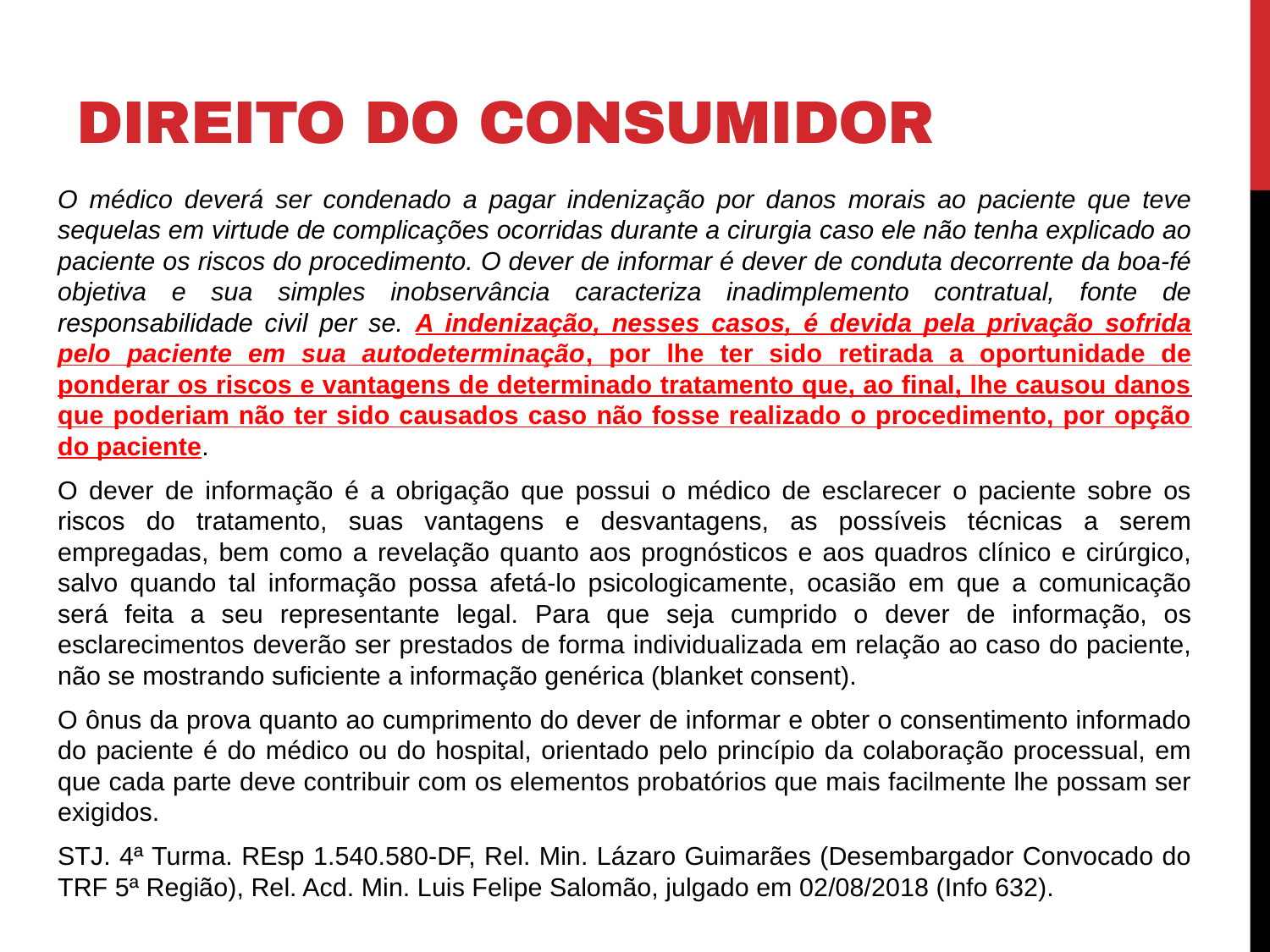

# Direito do consumidor
O médico deverá ser condenado a pagar indenização por danos morais ao paciente que teve sequelas em virtude de complicações ocorridas durante a cirurgia caso ele não tenha explicado ao paciente os riscos do procedimento. O dever de informar é dever de conduta decorrente da boa-fé objetiva e sua simples inobservância caracteriza inadimplemento contratual, fonte de responsabilidade civil per se. A indenização, nesses casos, é devida pela privação sofrida pelo paciente em sua autodeterminação, por lhe ter sido retirada a oportunidade de ponderar os riscos e vantagens de determinado tratamento que, ao final, lhe causou danos que poderiam não ter sido causados caso não fosse realizado o procedimento, por opção do paciente.
O dever de informação é a obrigação que possui o médico de esclarecer o paciente sobre os riscos do tratamento, suas vantagens e desvantagens, as possíveis técnicas a serem empregadas, bem como a revelação quanto aos prognósticos e aos quadros clínico e cirúrgico, salvo quando tal informação possa afetá-lo psicologicamente, ocasião em que a comunicação será feita a seu representante legal. Para que seja cumprido o dever de informação, os esclarecimentos deverão ser prestados de forma individualizada em relação ao caso do paciente, não se mostrando suficiente a informação genérica (blanket consent).
O ônus da prova quanto ao cumprimento do dever de informar e obter o consentimento informado do paciente é do médico ou do hospital, orientado pelo princípio da colaboração processual, em que cada parte deve contribuir com os elementos probatórios que mais facilmente lhe possam ser exigidos.
STJ. 4ª Turma. REsp 1.540.580-DF, Rel. Min. Lázaro Guimarães (Desembargador Convocado do TRF 5ª Região), Rel. Acd. Min. Luis Felipe Salomão, julgado em 02/08/2018 (Info 632).